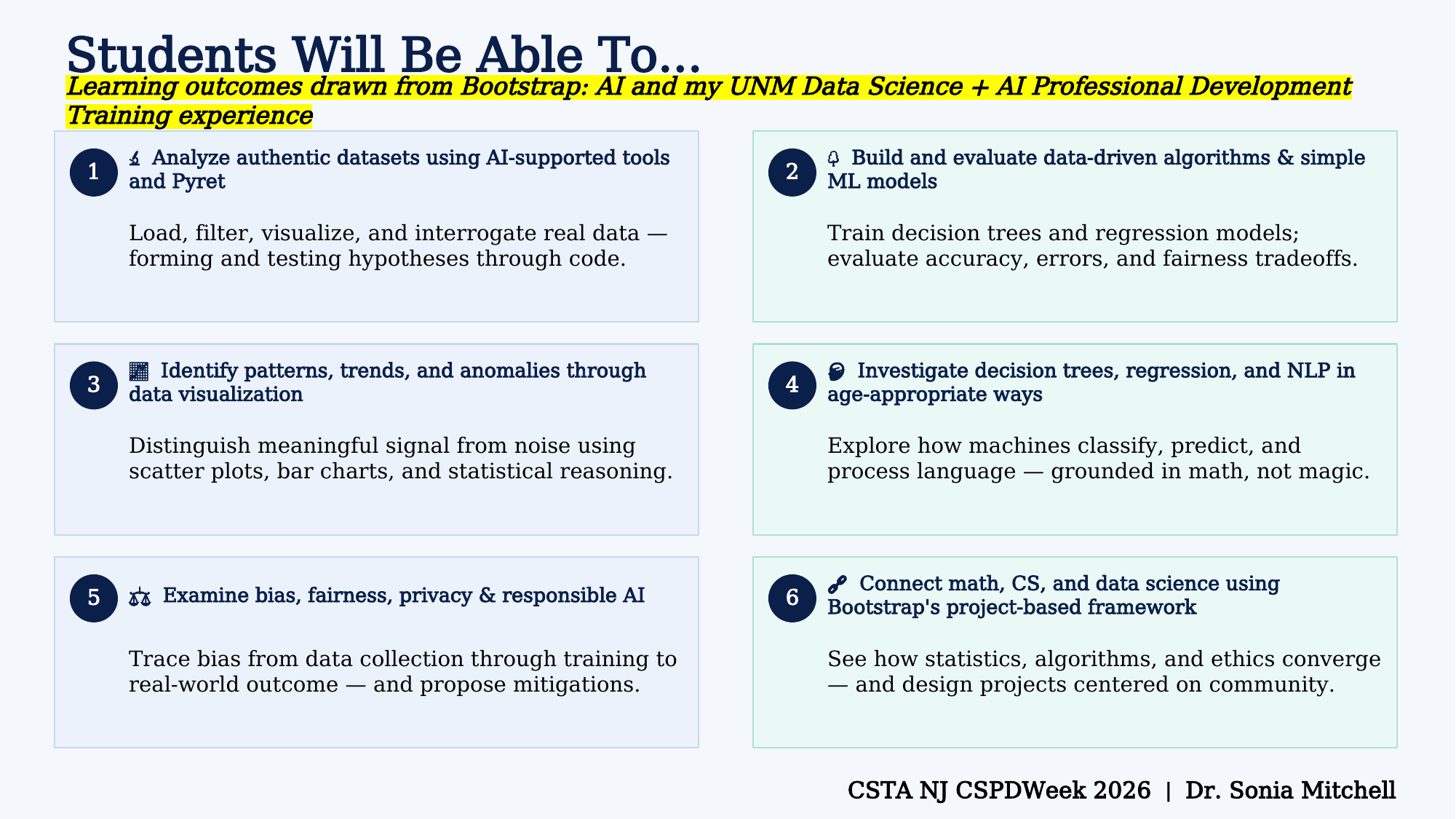

Students Will Be Able To...
Learning outcomes drawn from Bootstrap: AI and my UNM Data Science + AI Professional Development Training experience

🔬  Analyze authentic datasets using AI-supported tools and Pyret
🌳  Build and evaluate data-driven algorithms & simple ML models
1
2

Load, filter, visualize, and interrogate real data — forming and testing hypotheses through code.
Train decision trees and regression models; evaluate accuracy, errors, and fairness tradeoffs.

📈  Identify patterns, trends, and anomalies through data visualization
🧠  Investigate decision trees, regression, and NLP in age-appropriate ways
3
4

Distinguish meaningful signal from noise using scatter plots, bar charts, and statistical reasoning.
Explore how machines classify, predict, and process language — grounded in math, not magic.

⚖️  Examine bias, fairness, privacy & responsible AI
🔗  Connect math, CS, and data science using Bootstrap's project-based framework
5
6

Trace bias from data collection through training to real-world outcome — and propose mitigations.
See how statistics, algorithms, and ethics converge — and design projects centered on community.
CSTA NJ CSPDWeek 2026  |  Dr. Sonia Mitchell